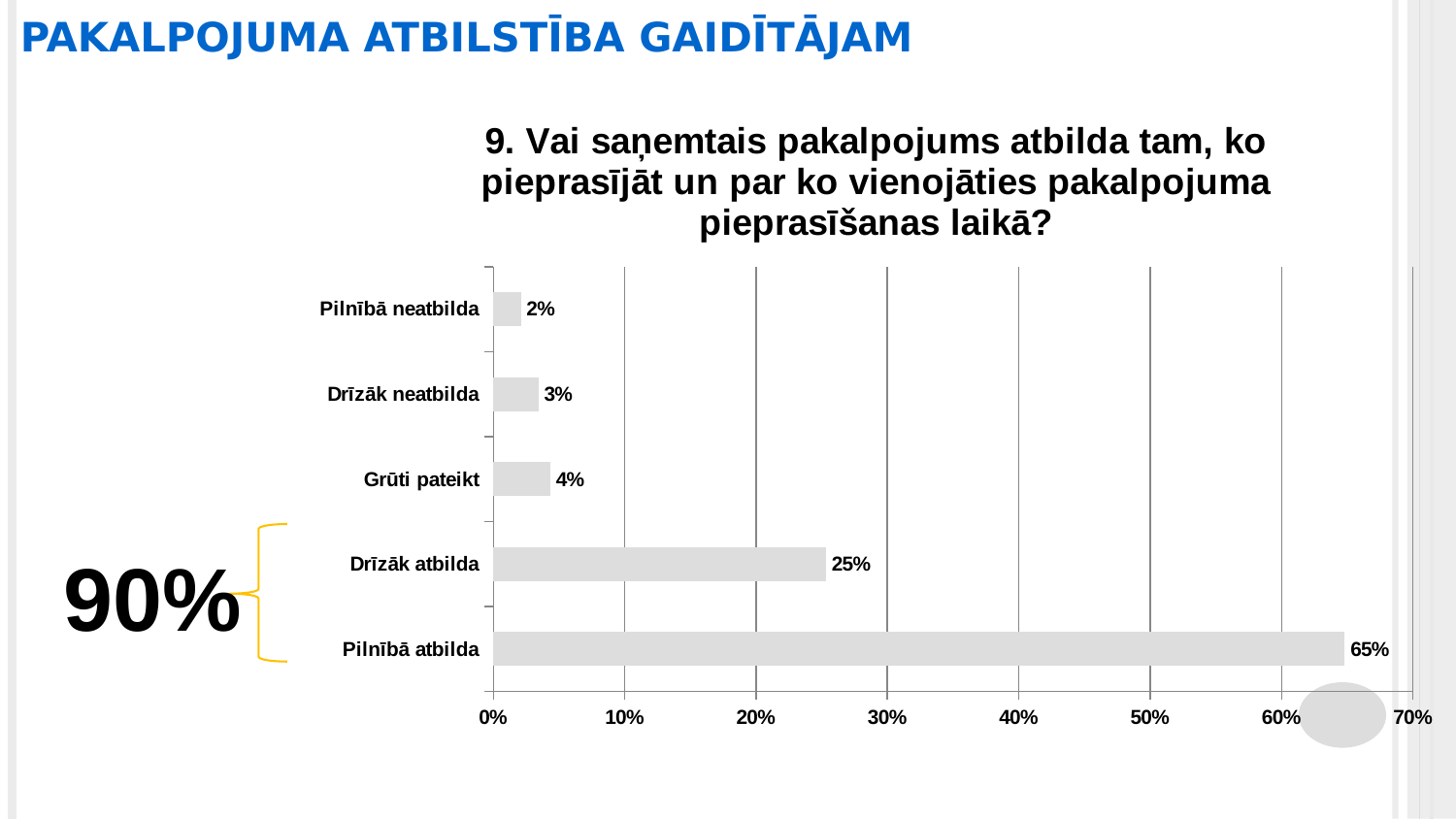

PAKALPOJUMA ATBILSTĪBA GAIDĪTĀJAM

### Chart: 9. Vai saņemtais pakalpojums atbilda tam, ko pieprasījāt un par ko vienojāties pakalpojuma pieprasīšanas laikā?

| Category | Total |
|---|---|
| Pilnībā atbilda | 0.648041299726693 |
| Drīzāk atbilda | 0.2532645004555117 |
| Grūti pateikt | 0.04342544791982994 |
| Drīzāk neatbilda | 0.03431521409049499 |
| Pilnībā neatbilda | 0.02095353780747039 |
90%